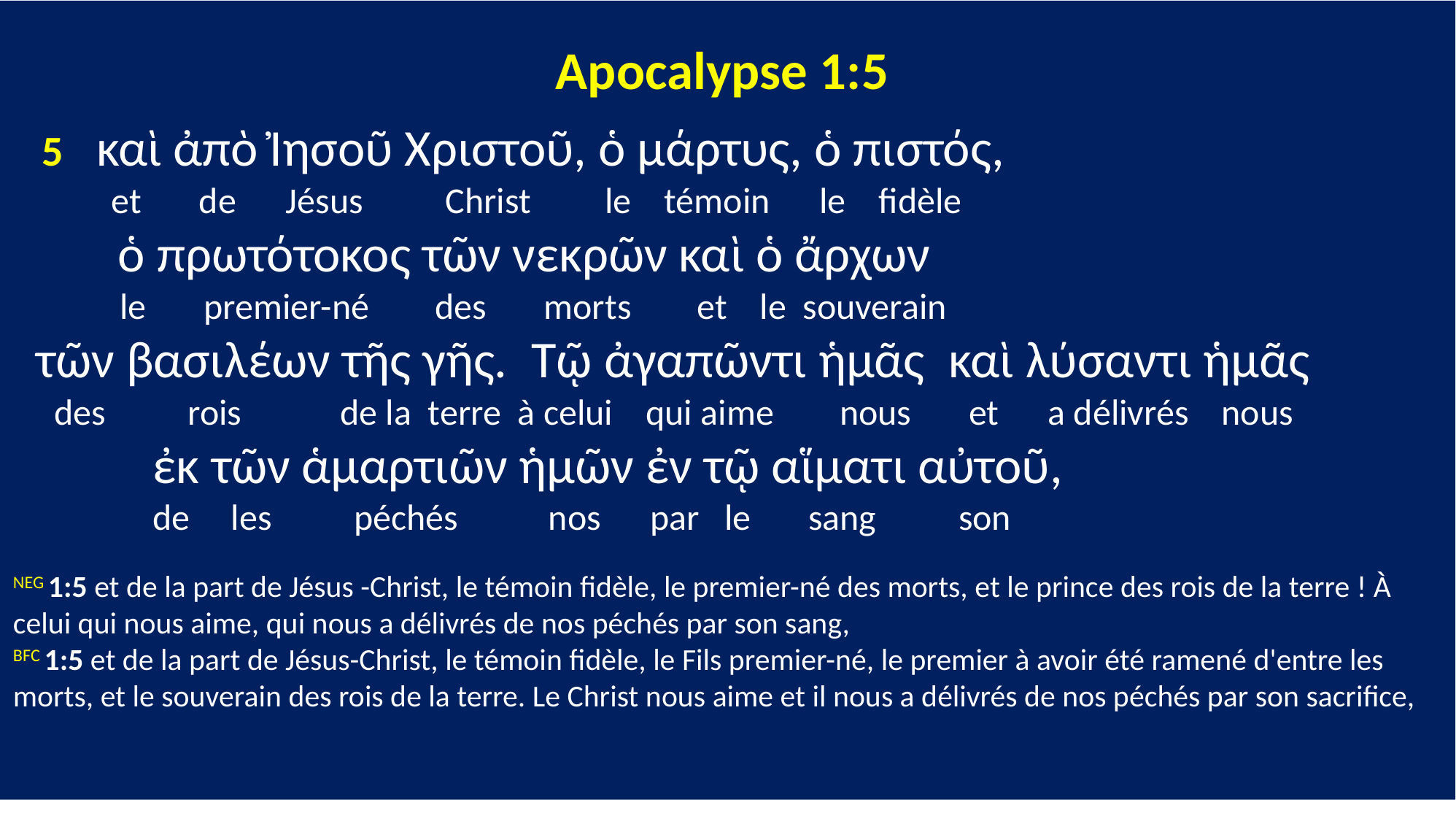

Apocalypse 1:5

   5   καὶ ἀπὸ Ἰησοῦ Χριστοῦ, ὁ μάρτυς, ὁ πιστός,
            et       de      Jésus          Christ         le    témoin      le    fidèle
         ὁ πρωτότοκος τῶν νεκρῶν καὶ ὁ ἄρχων
             le       premier-né        des       morts        et    le  souverain
  τῶν βασιλέων τῆς γῆς.  Τῷ ἀγαπῶντι ἡμᾶς  καὶ λύσαντι ἡμᾶς
     des          rois            de la  terre  à celui    qui aime        nous       et      a délivrés    nous
            ἐκ τῶν ἁμαρτιῶν ἡμῶν ἐν τῷ αἵματι αὐτοῦ,
                 de     les          péchés           nos      par   le       sang          son

NEG 1:5 et de la part de Jésus -Christ, le témoin fidèle, le premier-né des morts, et le prince des rois de la terre ! À celui qui nous aime, qui nous a délivrés de nos péchés par son sang,
BFC 1:5 et de la part de Jésus-Christ, le témoin fidèle, le Fils premier-né, le premier à avoir été ramené d'entre les morts, et le souverain des rois de la terre. Le Christ nous aime et il nous a délivrés de nos péchés par son sacrifice,